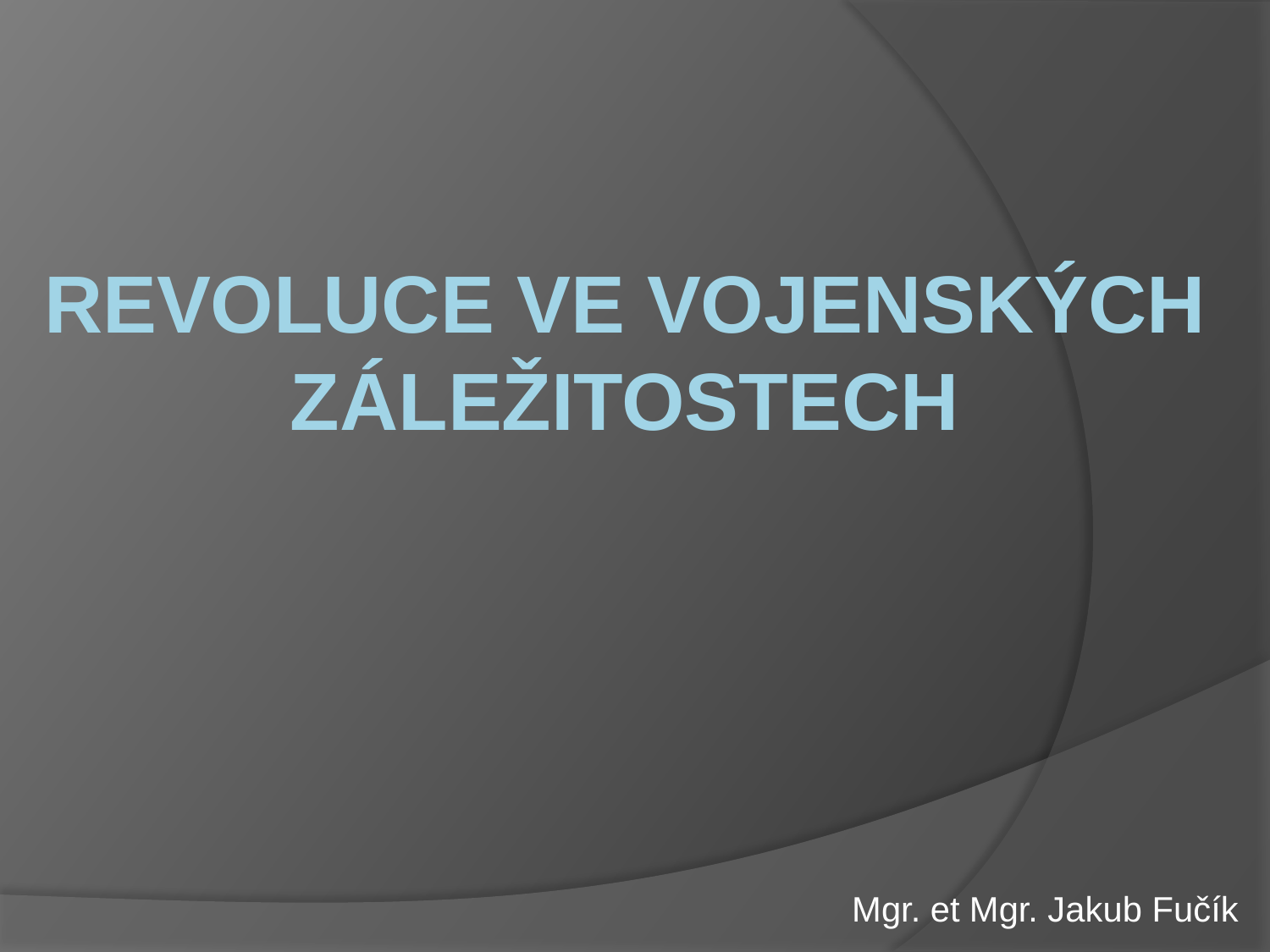

# Revoluce ve vojenských záležitostech
Mgr. et Mgr. Jakub Fučík